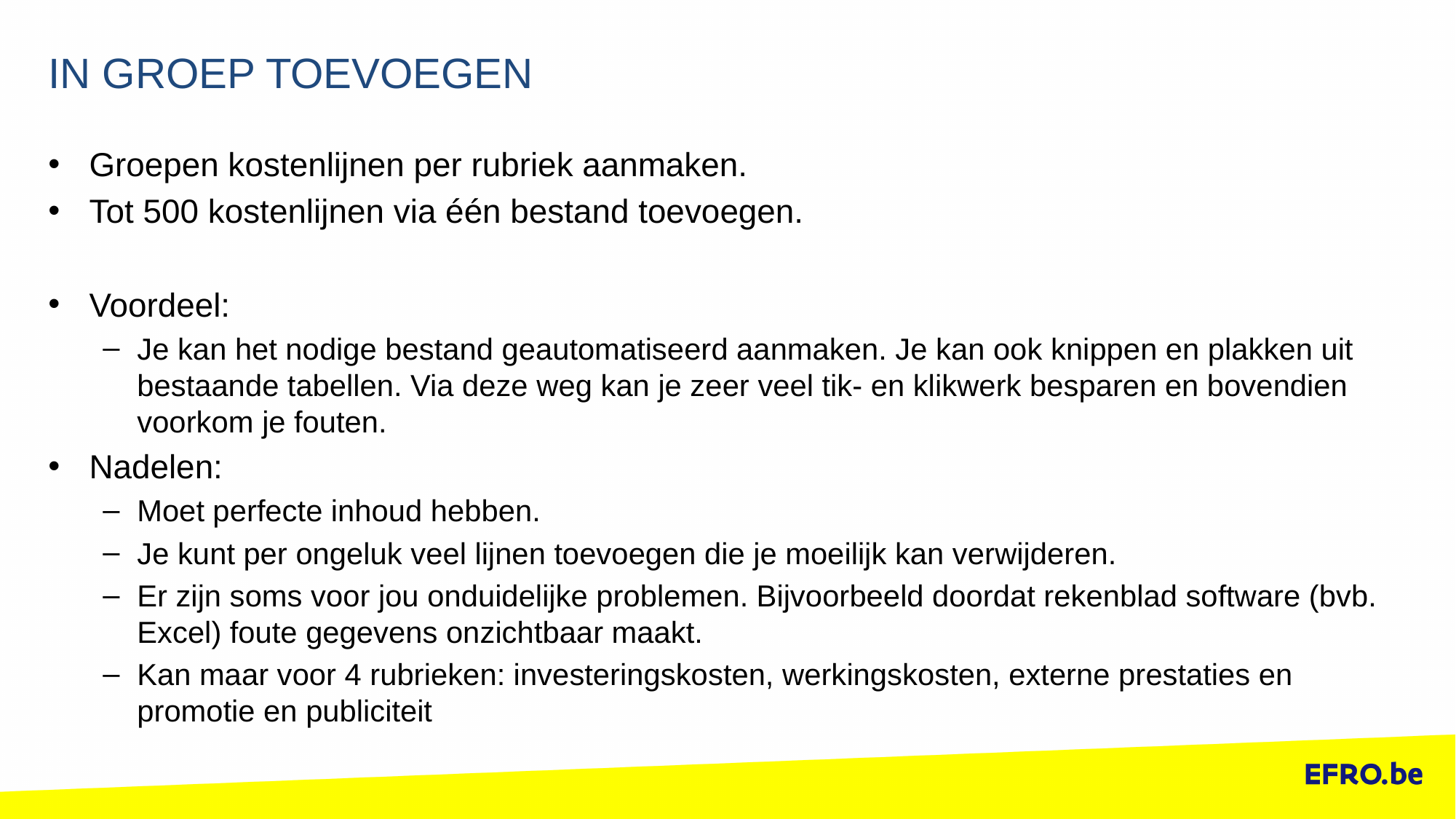

# In groep toevoegen
Groepen kostenlijnen per rubriek aanmaken.
Tot 500 kostenlijnen via één bestand toevoegen.

Voordeel:
Je kan het nodige bestand geautomatiseerd aanmaken. Je kan ook knippen en plakken uit bestaande tabellen. Via deze weg kan je zeer veel tik- en klikwerk besparen en bovendien voorkom je fouten.
Nadelen:
Moet perfecte inhoud hebben.
Je kunt per ongeluk veel lijnen toevoegen die je moeilijk kan verwijderen.
Er zijn soms voor jou onduidelijke problemen. Bijvoorbeeld doordat rekenblad software (bvb. Excel) foute gegevens onzichtbaar maakt.
Kan maar voor 4 rubrieken: investeringskosten, werkingskosten, externe prestaties en promotie en publiciteit